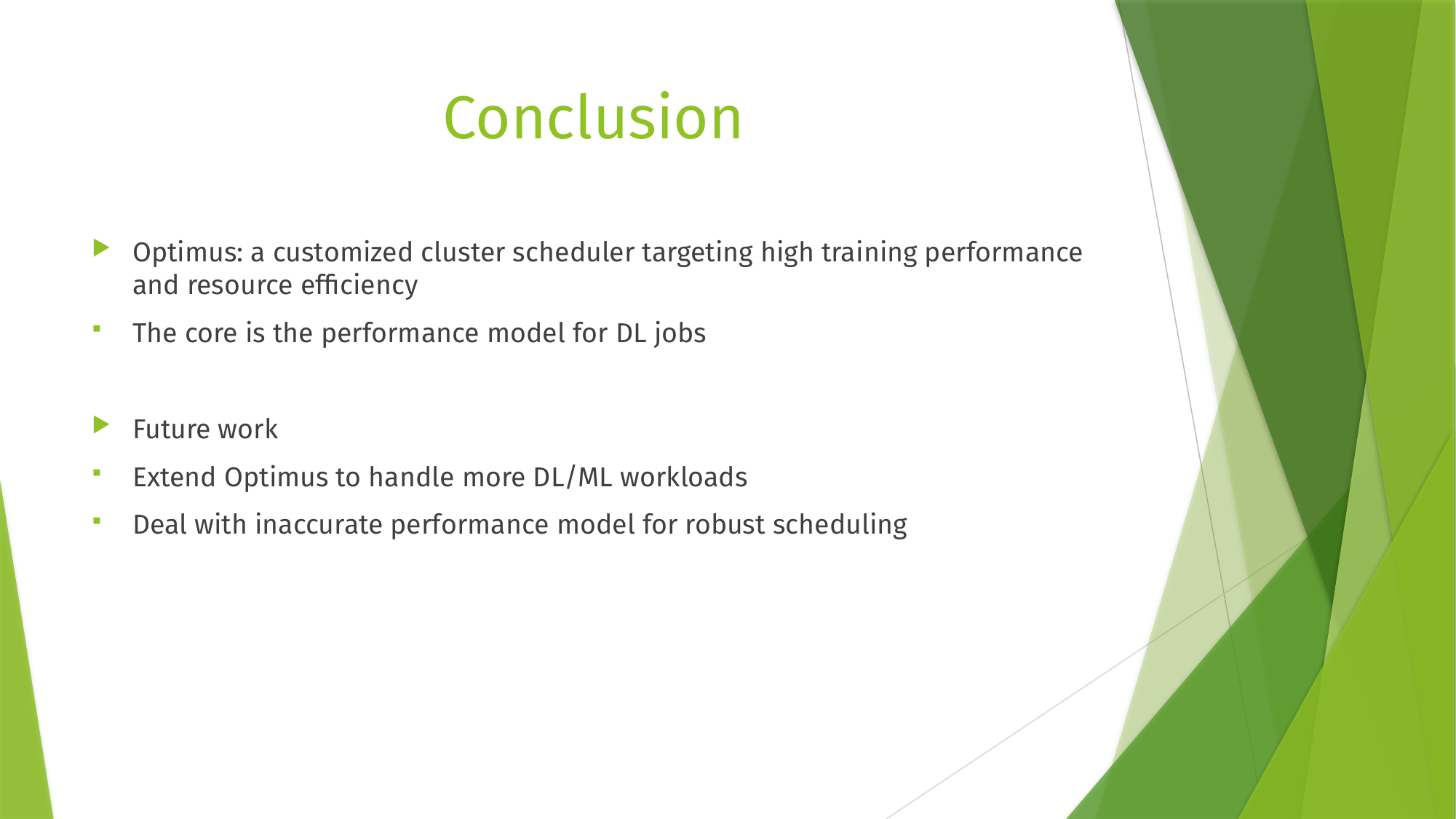

# Conclusion
Optimus: a customized cluster scheduler targeting high training performance and resource efficiency
The core is the performance model for DL jobs

Future work
Extend Optimus to handle more DL/ML workloads
Deal with inaccurate performance model for robust scheduling